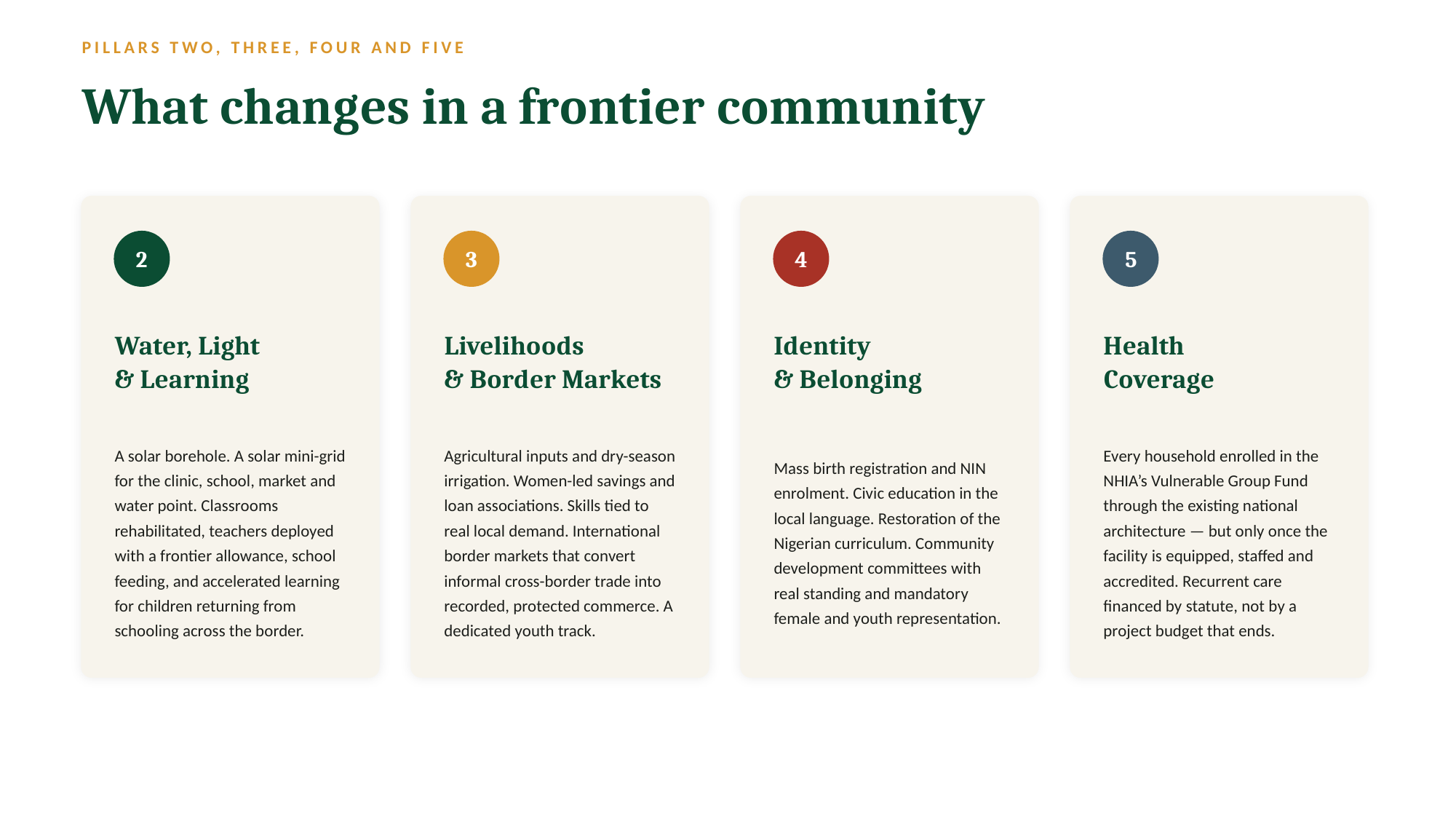

PILLARS TWO, THREE, FOUR AND FIVE
What changes in a frontier community

2

3

4

5
Water, Light
& Learning
Livelihoods
& Border Markets
Identity
& Belonging
Health
Coverage
A solar borehole. A solar mini-grid for the clinic, school, market and water point. Classrooms rehabilitated, teachers deployed with a frontier allowance, school feeding, and accelerated learning for children returning from schooling across the border.
Agricultural inputs and dry-season irrigation. Women-led savings and loan associations. Skills tied to real local demand. International border markets that convert informal cross-border trade into recorded, protected commerce. A dedicated youth track.
Mass birth registration and NIN enrolment. Civic education in the local language. Restoration of the Nigerian curriculum. Community development committees with real standing and mandatory female and youth representation.
Every household enrolled in the NHIA’s Vulnerable Group Fund through the existing national architecture — but only once the facility is equipped, staffed and accredited. Recurrent care financed by statute, not by a project budget that ends.